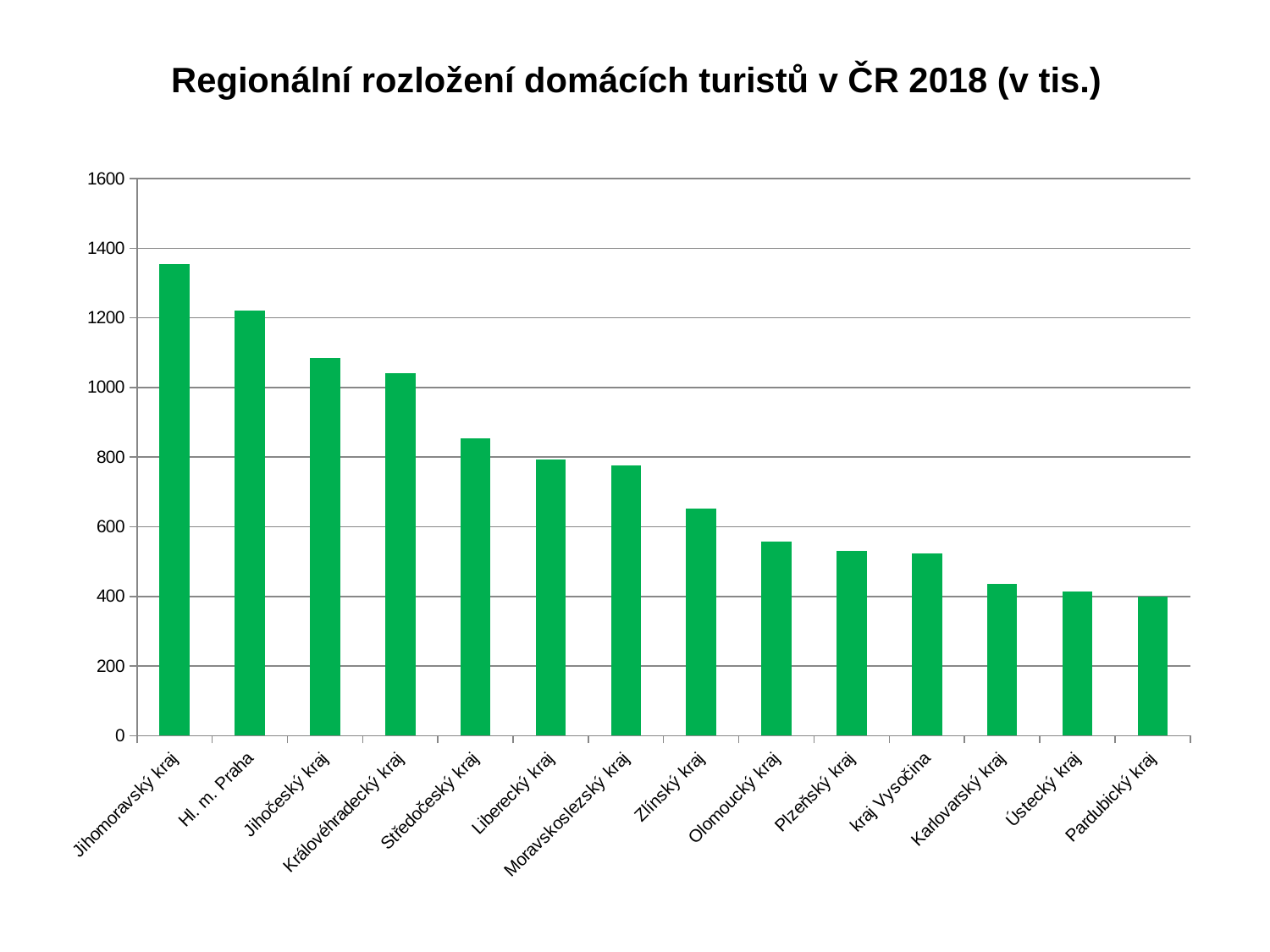

# Regionální rozložení domácích turistů v ČR 2018 (v tis.)

### Chart

| Category | počet domácích turistů v tis. |
|---|---|
| Jihomoravský kraj | 1354.0 |
| Hl. m. Praha | 1221.0 |
| Jihočeský kraj | 1085.0 |
| Královéhradecký kraj | 1041.0 |
| Středočeský kraj | 854.0 |
| Liberecký kraj | 794.0 |
| Moravskoslezský kraj | 777.0 |
| Zlínský kraj | 652.0 |
| Olomoucký kraj | 557.0 |
| Plzeňský kraj | 530.0 |
| kraj Vysočina | 523.0 |
| Karlovarský kraj | 436.0 |
| Ústecký kraj | 415.0 |
| Pardubický kraj | 400.0 |